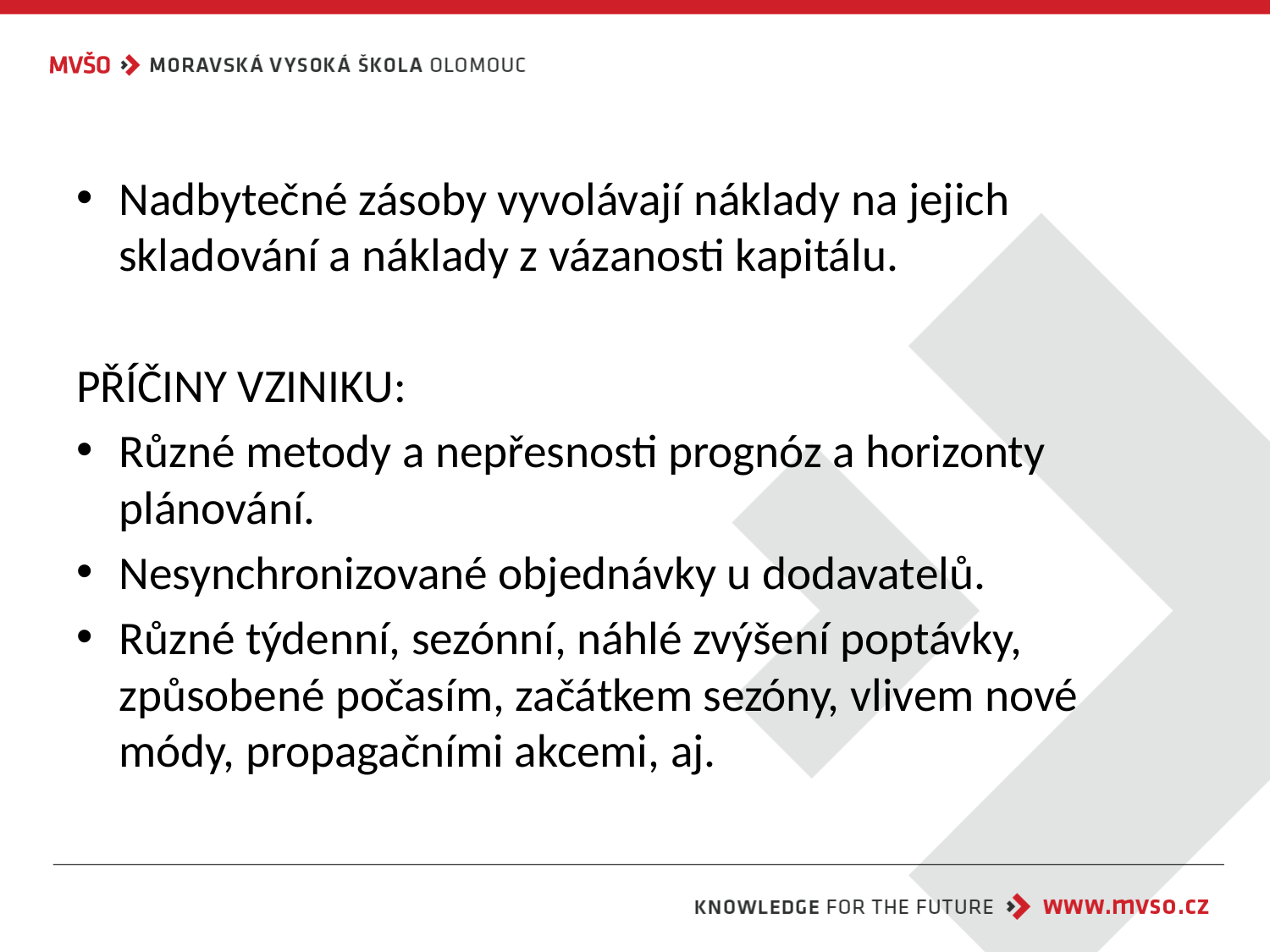

Nadbytečné zásoby vyvolávají náklady na jejich skladování a náklady z vázanosti kapitálu.

PŘÍČINY VZINIKU:
Různé metody a nepřesnosti prognóz a horizonty plánování.
Nesynchronizované objednávky u dodavatelů.
Různé týdenní, sezónní, náhlé zvýšení poptávky, způsobené počasím, začátkem sezóny, vlivem nové módy, propagačními akcemi, aj.